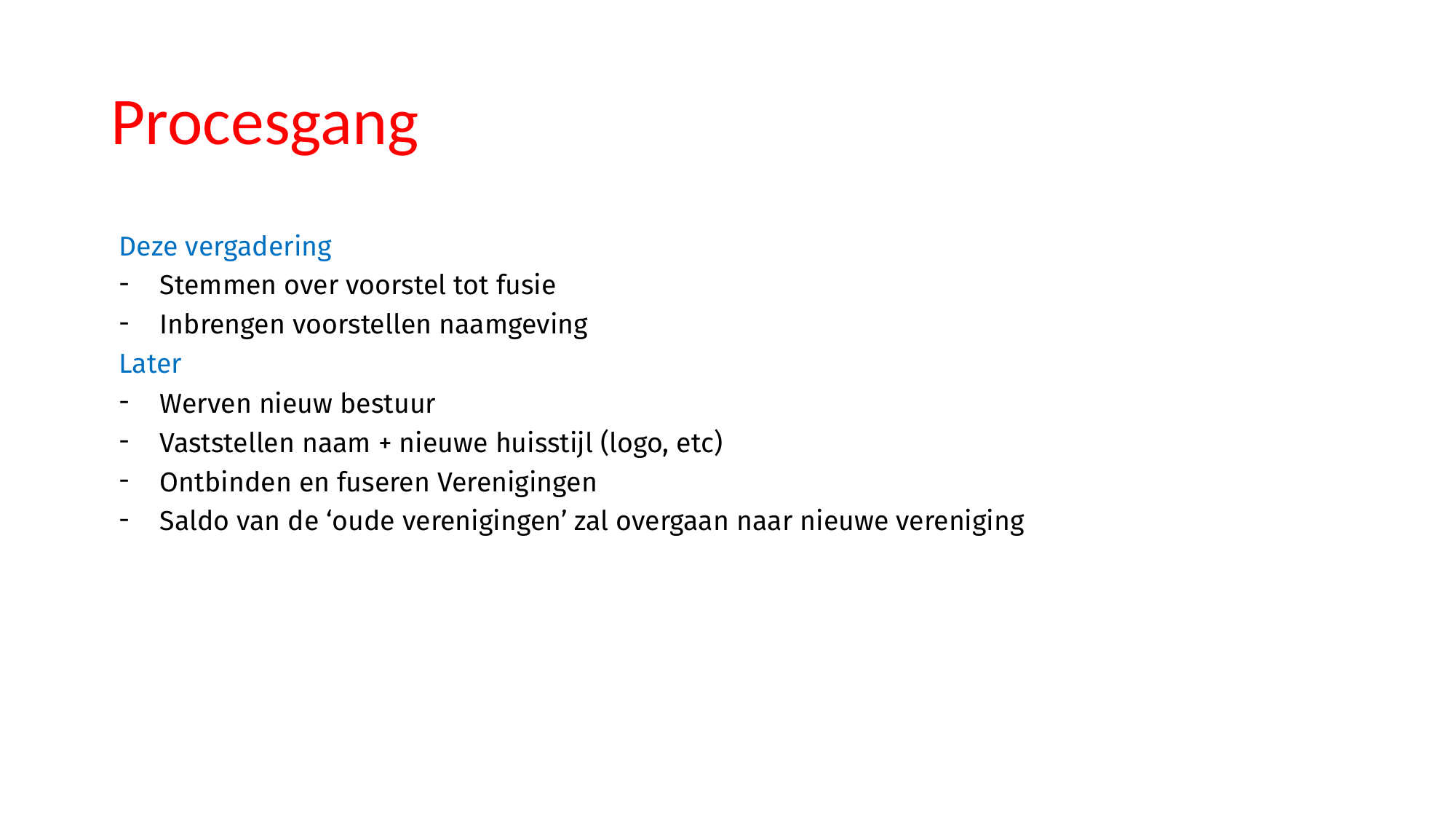

# Procesgang
Deze vergadering
Stemmen over voorstel tot fusie
Inbrengen voorstellen naamgeving
Later
Werven nieuw bestuur
Vaststellen naam + nieuwe huisstijl (logo, etc)
Ontbinden en fuseren Verenigingen
Saldo van de ‘oude verenigingen’ zal overgaan naar nieuwe vereniging